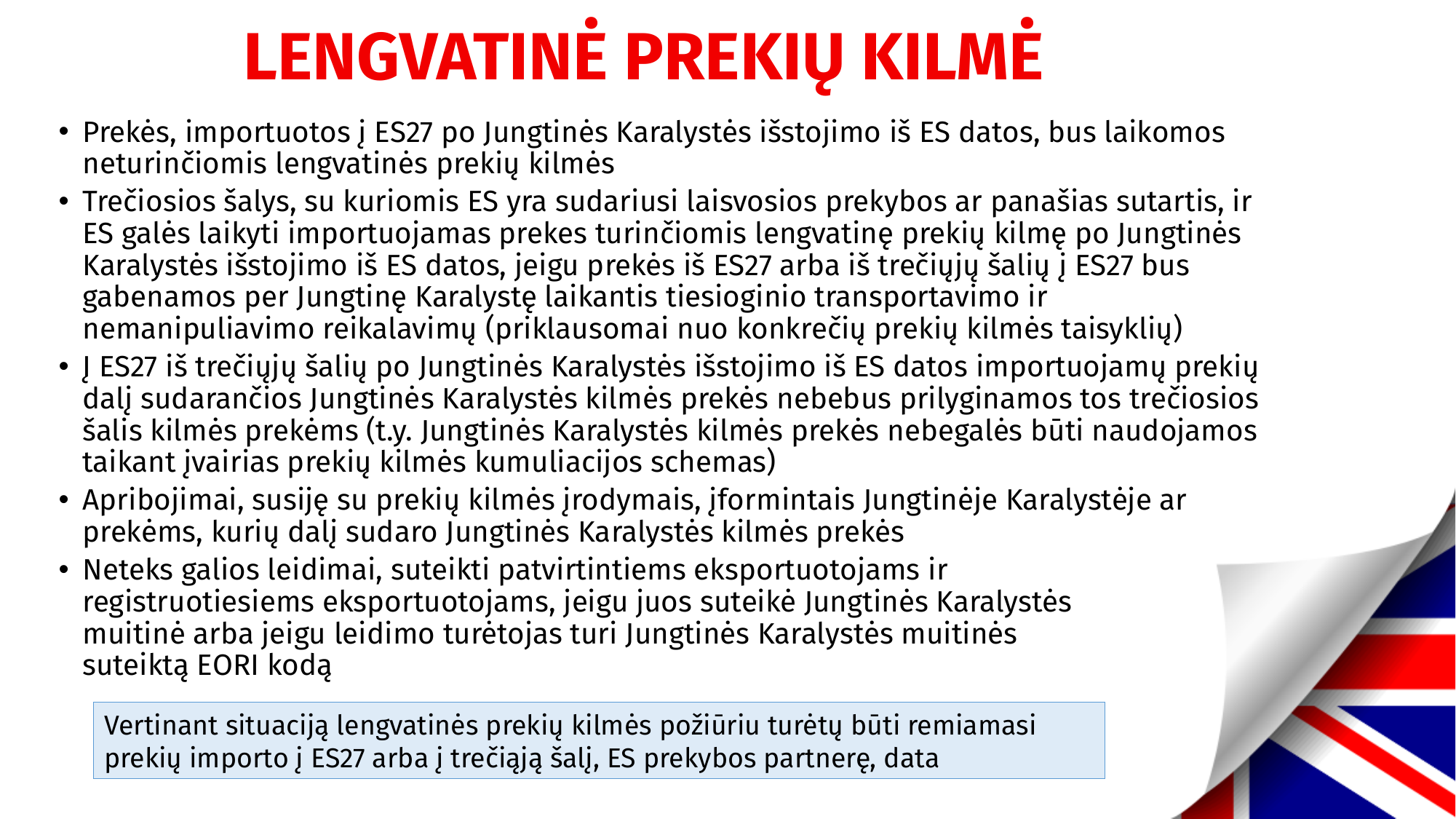

# LENGVATINĖ PREKIŲ KILMĖ
Prekės, importuotos į ES27 po Jungtinės Karalystės išstojimo iš ES datos, bus laikomos neturinčiomis lengvatinės prekių kilmės
Trečiosios šalys, su kuriomis ES yra sudariusi laisvosios prekybos ar panašias sutartis, ir ES galės laikyti importuojamas prekes turinčiomis lengvatinę prekių kilmę po Jungtinės Karalystės išstojimo iš ES datos, jeigu prekės iš ES27 arba iš trečiųjų šalių į ES27 bus gabenamos per Jungtinę Karalystę laikantis tiesioginio transportavimo ir nemanipuliavimo reikalavimų (priklausomai nuo konkrečių prekių kilmės taisyklių)
Į ES27 iš trečiųjų šalių po Jungtinės Karalystės išstojimo iš ES datos importuojamų prekių dalį sudarančios Jungtinės Karalystės kilmės prekės nebebus prilyginamos tos trečiosios šalis kilmės prekėms (t.y. Jungtinės Karalystės kilmės prekės nebegalės būti naudojamos taikant įvairias prekių kilmės kumuliacijos schemas)
Apribojimai, susiję su prekių kilmės įrodymais, įformintais Jungtinėje Karalystėje ar prekėms, kurių dalį sudaro Jungtinės Karalystės kilmės prekės
Neteks galios leidimai, suteikti patvirtintiems eksportuotojams ir
registruotiesiems eksportuotojams, jeigu juos suteikė Jungtinės Karalystės
muitinė arba jeigu leidimo turėtojas turi Jungtinės Karalystės muitinės
suteiktą EORI kodą
Vertinant situaciją lengvatinės prekių kilmės požiūriu turėtų būti remiamasi prekių importo į ES27 arba į trečiąją šalį, ES prekybos partnerę, data